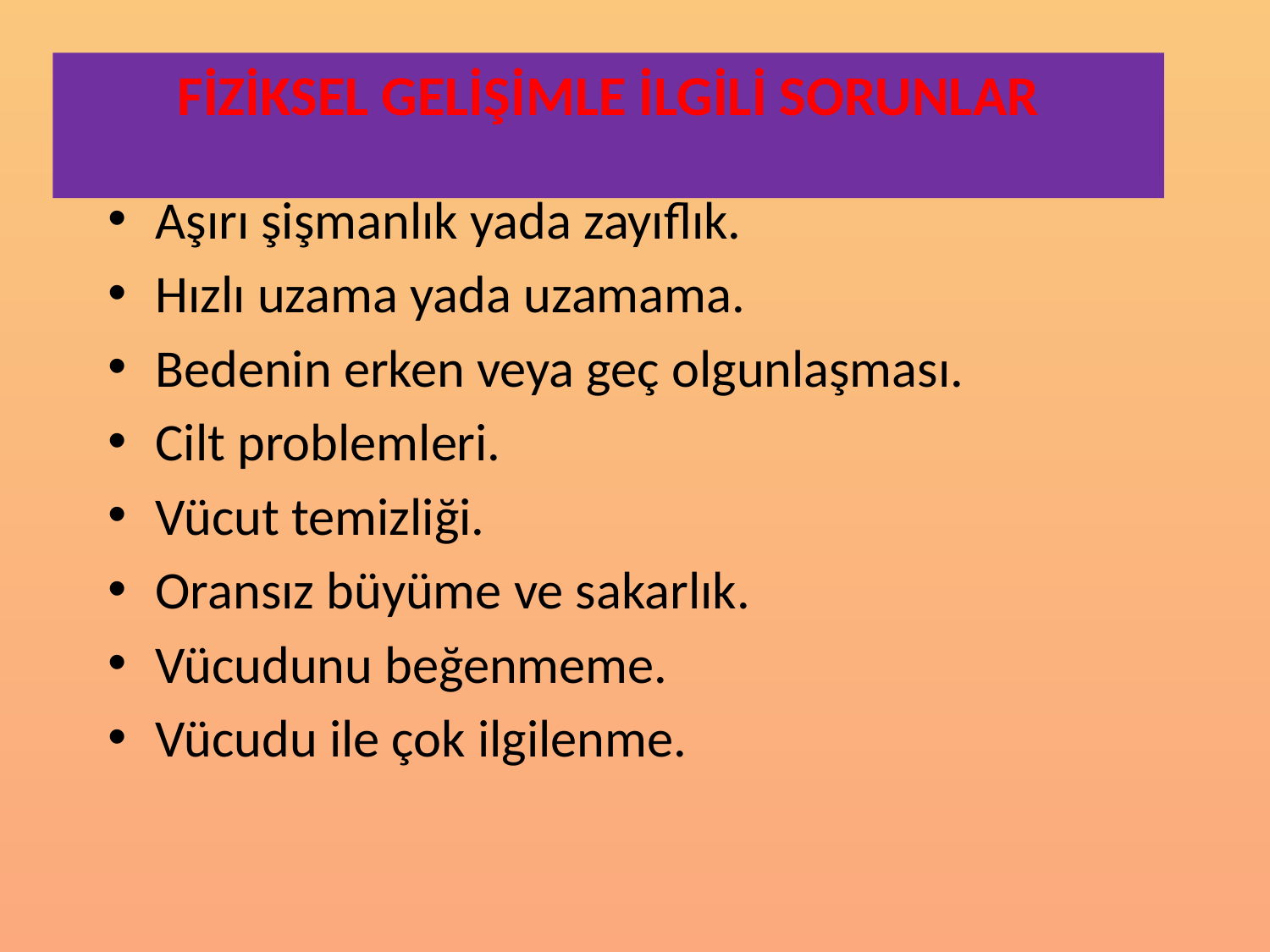

FİZİKSEL GELİŞİMLE İLGİLİ SORUNLAR
Aşırı şişmanlık yada zayıflık.
Hızlı uzama yada uzamama.
Bedenin erken veya geç olgunlaşması.
Cilt problemleri.
Vücut temizliği.
Oransız büyüme ve sakarlık.
Vücudunu beğenmeme.
Vücudu ile çok ilgilenme.